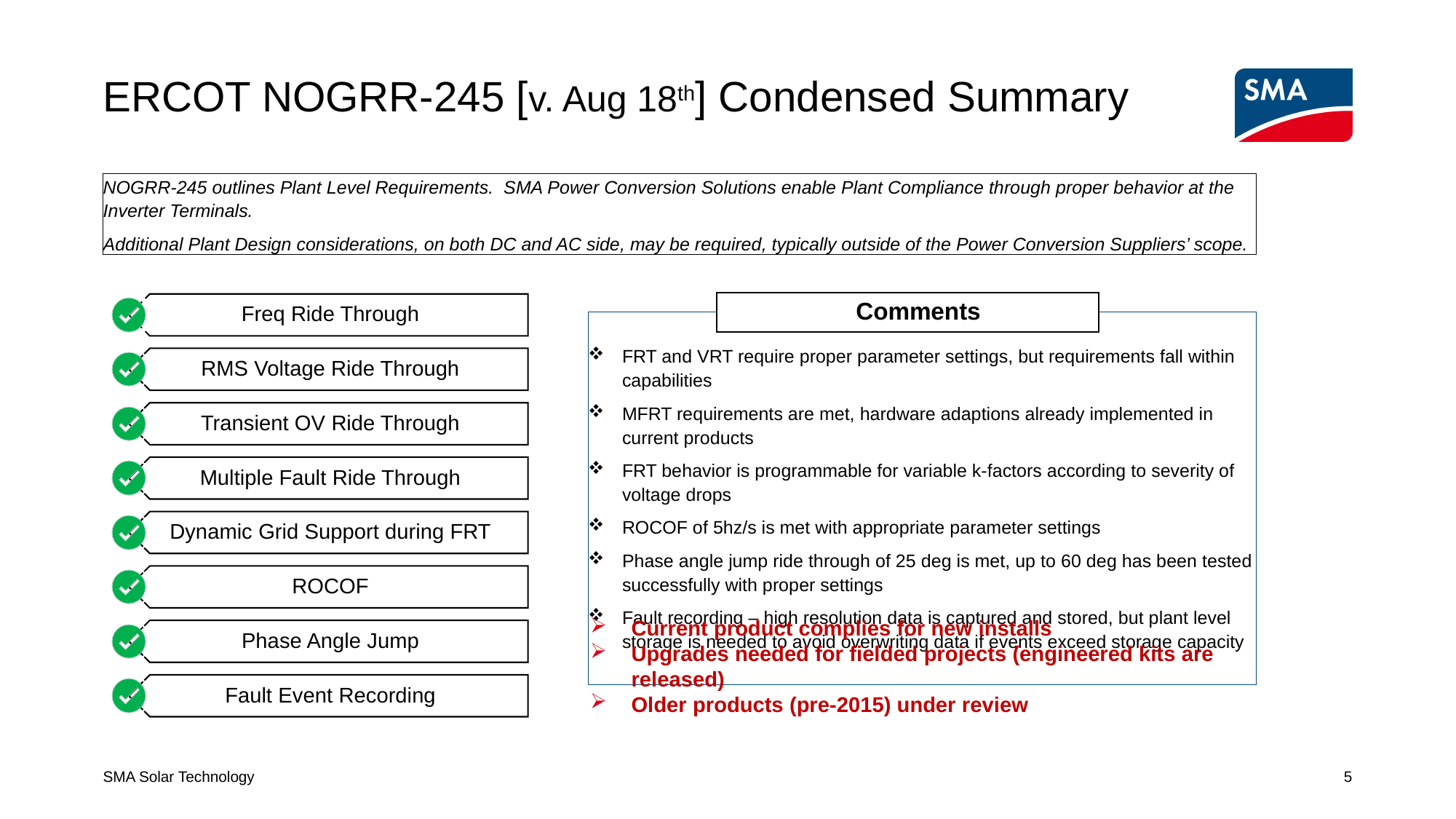

# ERCOT NOGRR-245 [v. Aug 18th] Condensed Summary
NOGRR-245 outlines Plant Level Requirements.  SMA Power Conversion Solutions enable Plant Compliance through proper behavior at the Inverter Terminals.
Additional Plant Design considerations, on both DC and AC side, may be required, typically outside of the Power Conversion Suppliers’ scope.
Comments
Freq Ride Through
RMS Voltage Ride Through
Transient OV Ride Through
Multiple Fault Ride Through
Dynamic Grid Support during FRT
ROCOF
Phase Angle Jump
Fault Event Recording

FRT and VRT require proper parameter settings, but requirements fall within capabilities
MFRT requirements are met, hardware adaptions already implemented in current products
FRT behavior is programmable for variable k-factors according to severity of voltage drops
ROCOF of 5hz/s is met with appropriate parameter settings
Phase angle jump ride through of 25 deg is met, up to 60 deg has been tested successfully with proper settings
Fault recording – high resolution data is captured and stored, but plant level storage is needed to avoid overwriting data if events exceed storage capacity

Current product complies for new installs
Upgrades needed for fielded projects (engineered kits are released)
Older products (pre-2015) under review